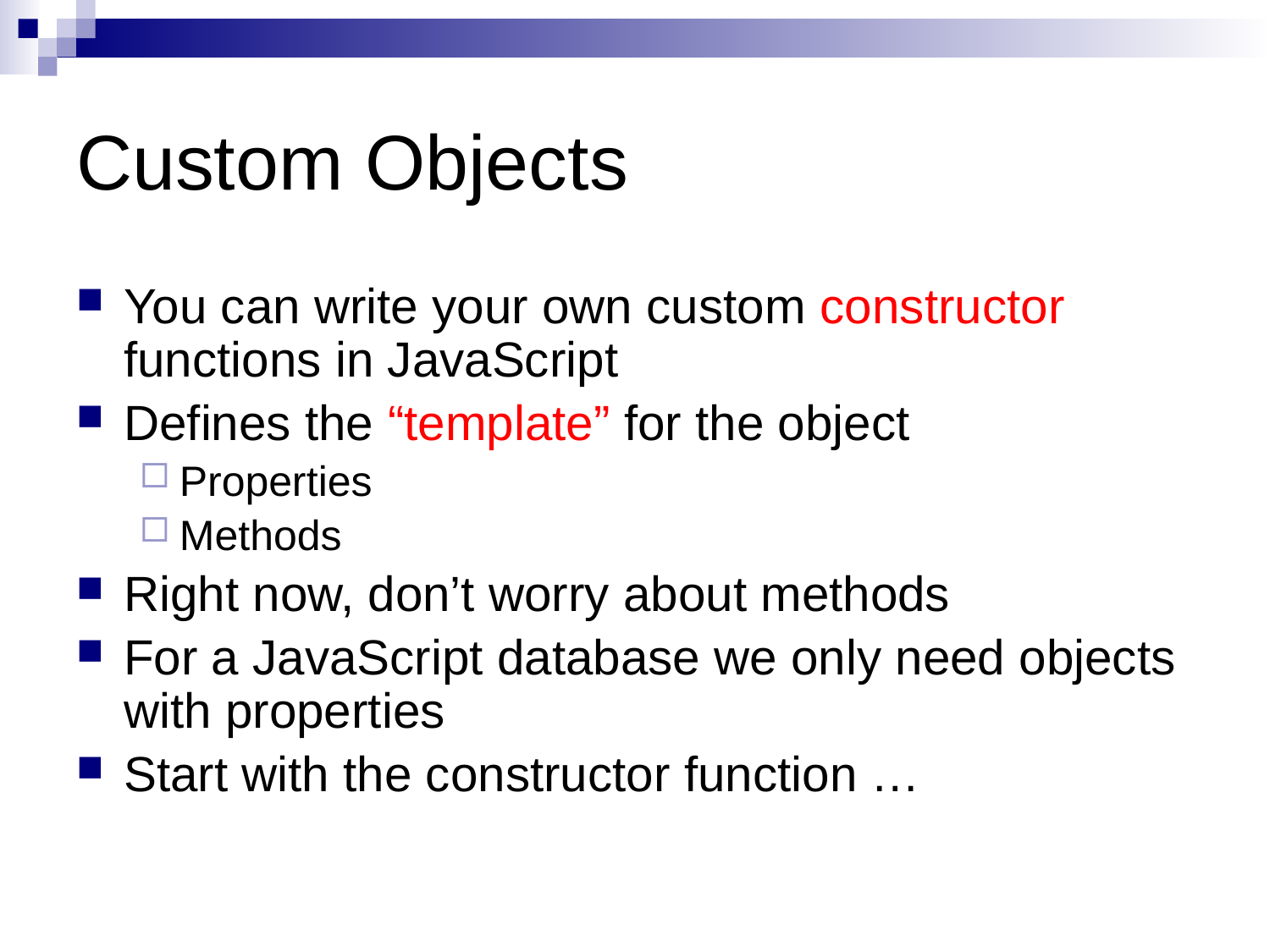

# Custom Objects
You can write your own custom constructor functions in JavaScript
Defines the “template” for the object
Properties
Methods
Right now, don’t worry about methods
For a JavaScript database we only need objects with properties
Start with the constructor function …